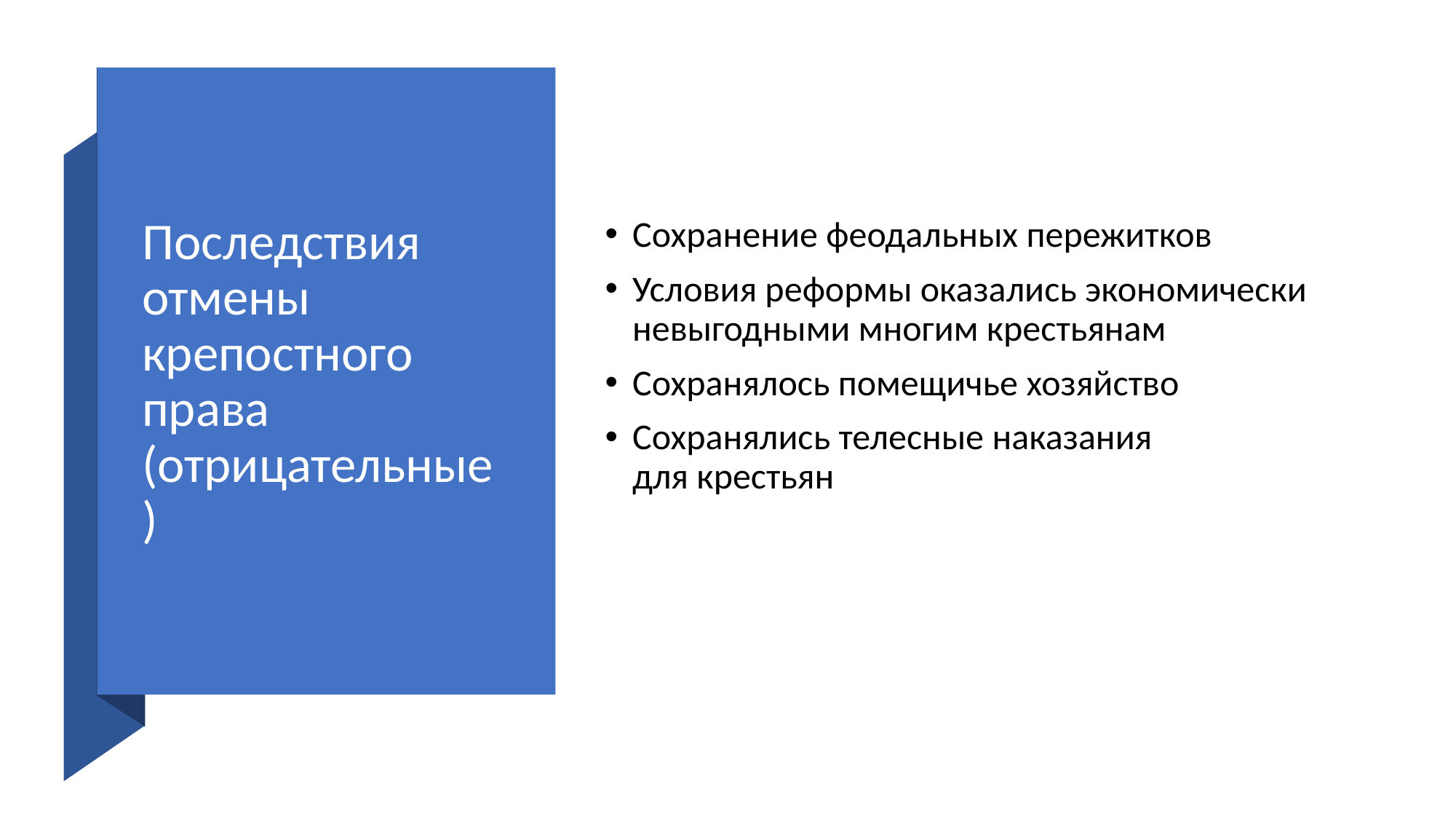

# Последствия отмены крепостного права (отрицательные)

Сохранение феодальных пережитков
Условия реформы оказались экономически невыгодными многим крестьянам
Сохранялось помещичье хозяйство
Сохранялись телесные наказания для крестьян